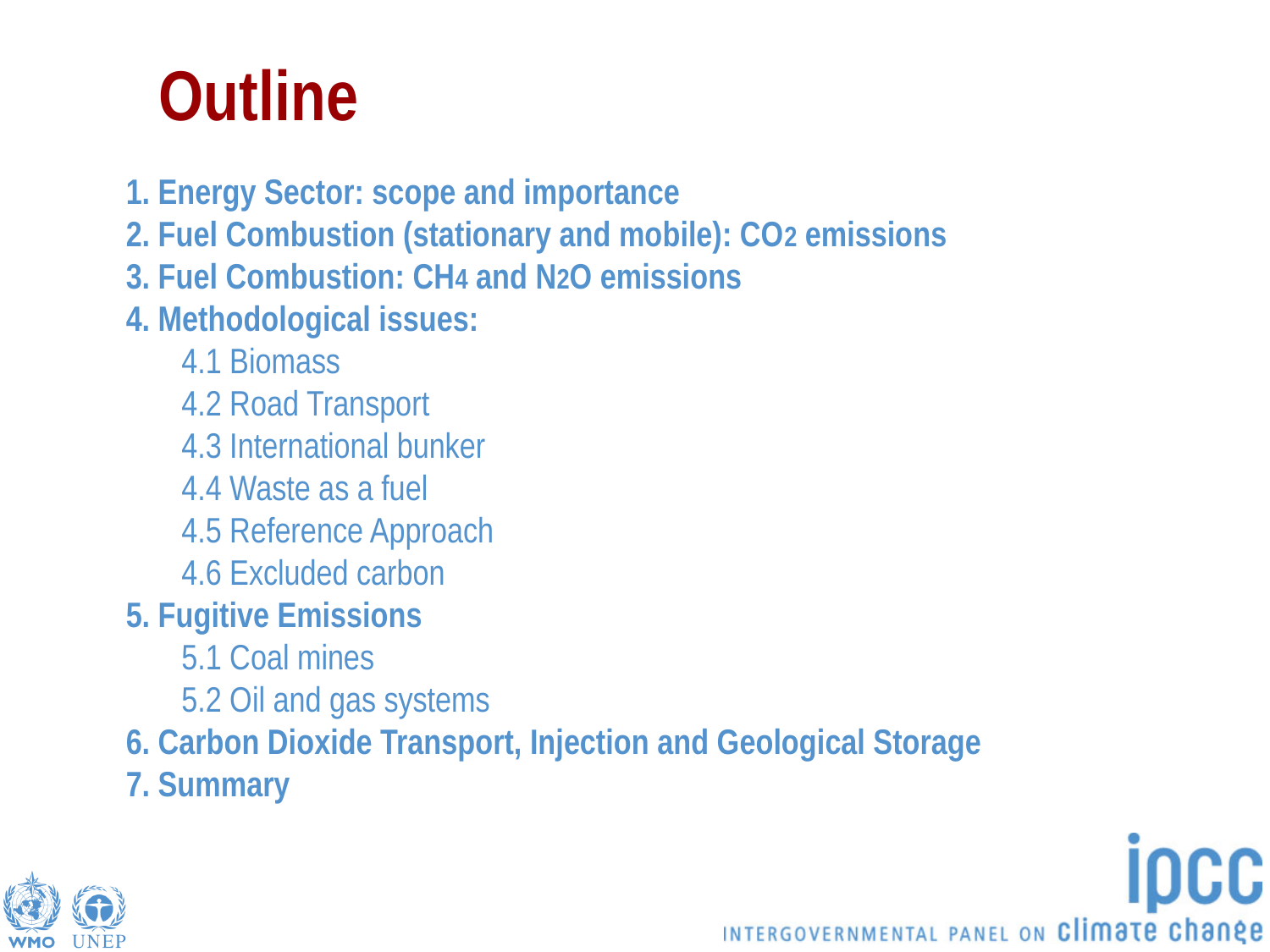

# Outline
1. Energy Sector: scope and importance
2. Fuel Combustion (stationary and mobile): CO2 emissions
3. Fuel Combustion: CH4 and N2O emissions
4. Methodological issues:
4.1 Biomass
4.2 Road Transport
4.3 International bunker
4.4 Waste as a fuel
4.5 Reference Approach
4.6 Excluded carbon
5. Fugitive Emissions
5.1 Coal mines
5.2 Oil and gas systems
6. Carbon Dioxide Transport, Injection and Geological Storage
7. Summary